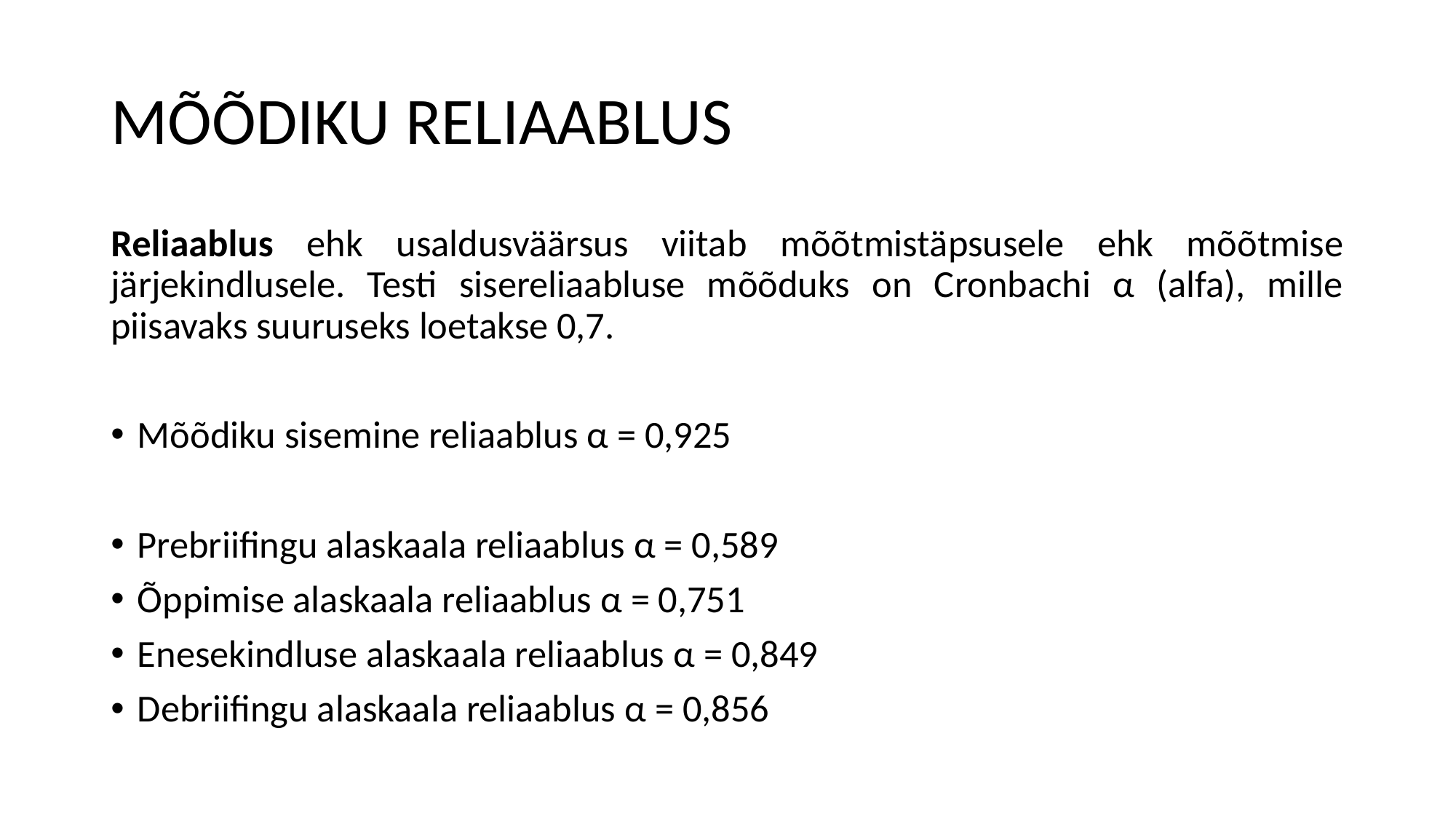

# MÕÕDIKU RELIAABLUS
Reliaablus ehk usaldusväärsus viitab mõõtmistäpsusele ehk mõõtmise järjekindlusele. Testi sisereliaabluse mõõduks on Cronbachi α (alfa), mille piisavaks suuruseks loetakse 0,7.

Mõõdiku sisemine reliaablus α = 0,925

Prebriifingu alaskaala reliaablus α = 0,589
Õppimise alaskaala reliaablus α = 0,751
Enesekindluse alaskaala reliaablus α = 0,849
Debriifingu alaskaala reliaablus α = 0,856